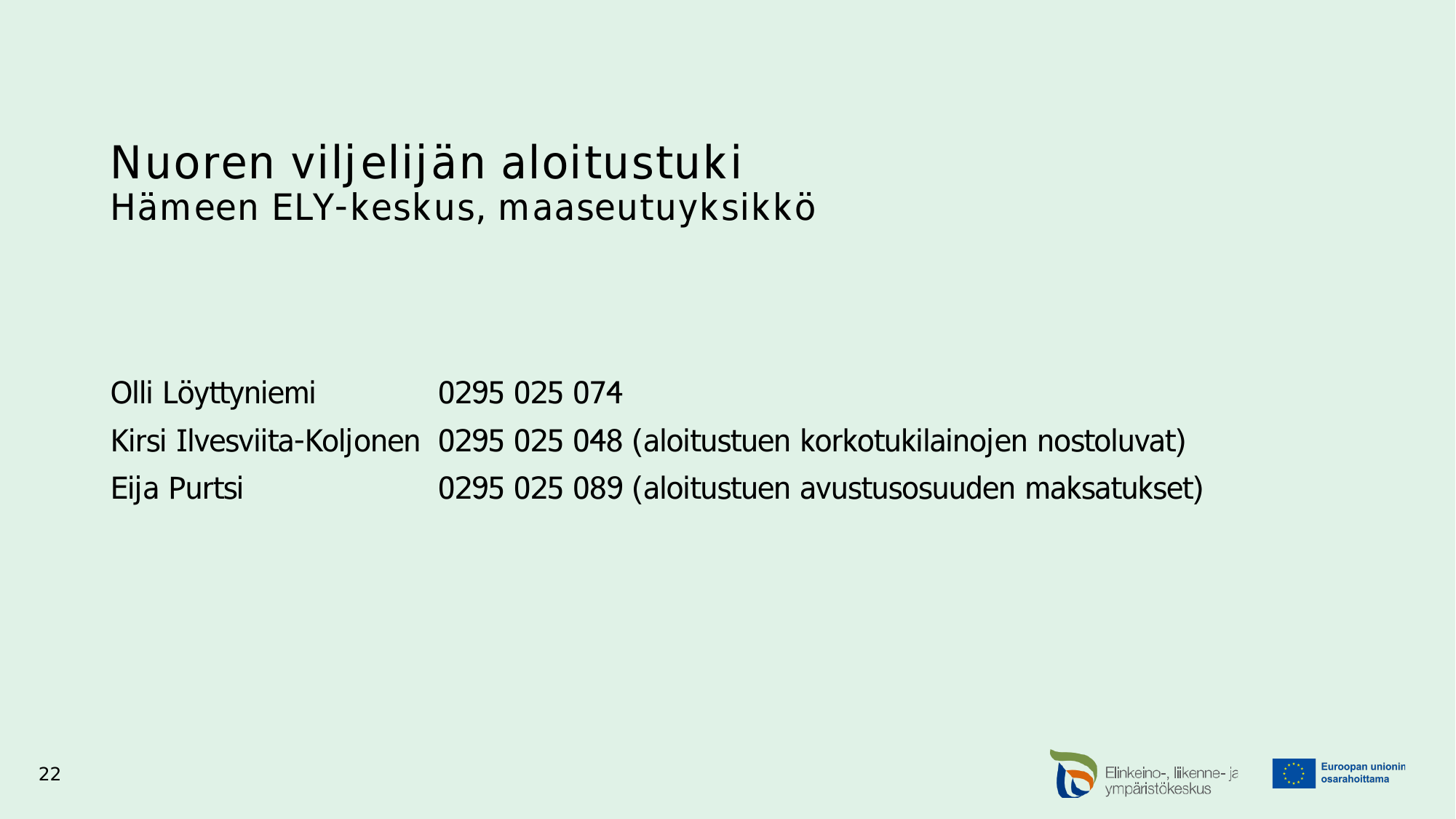

# Nuoren viljelijän aloitustuki Hämeen ELY-keskus, maaseutuyksikkö

Olli Löyttyniemi 		0295 025 074
Kirsi Ilvesviita-Koljonen 	0295 025 048 (aloitustuen korkotukilainojen nostoluvat)
Eija Purtsi 		0295 025 089 (aloitustuen avustusosuuden maksatukset)